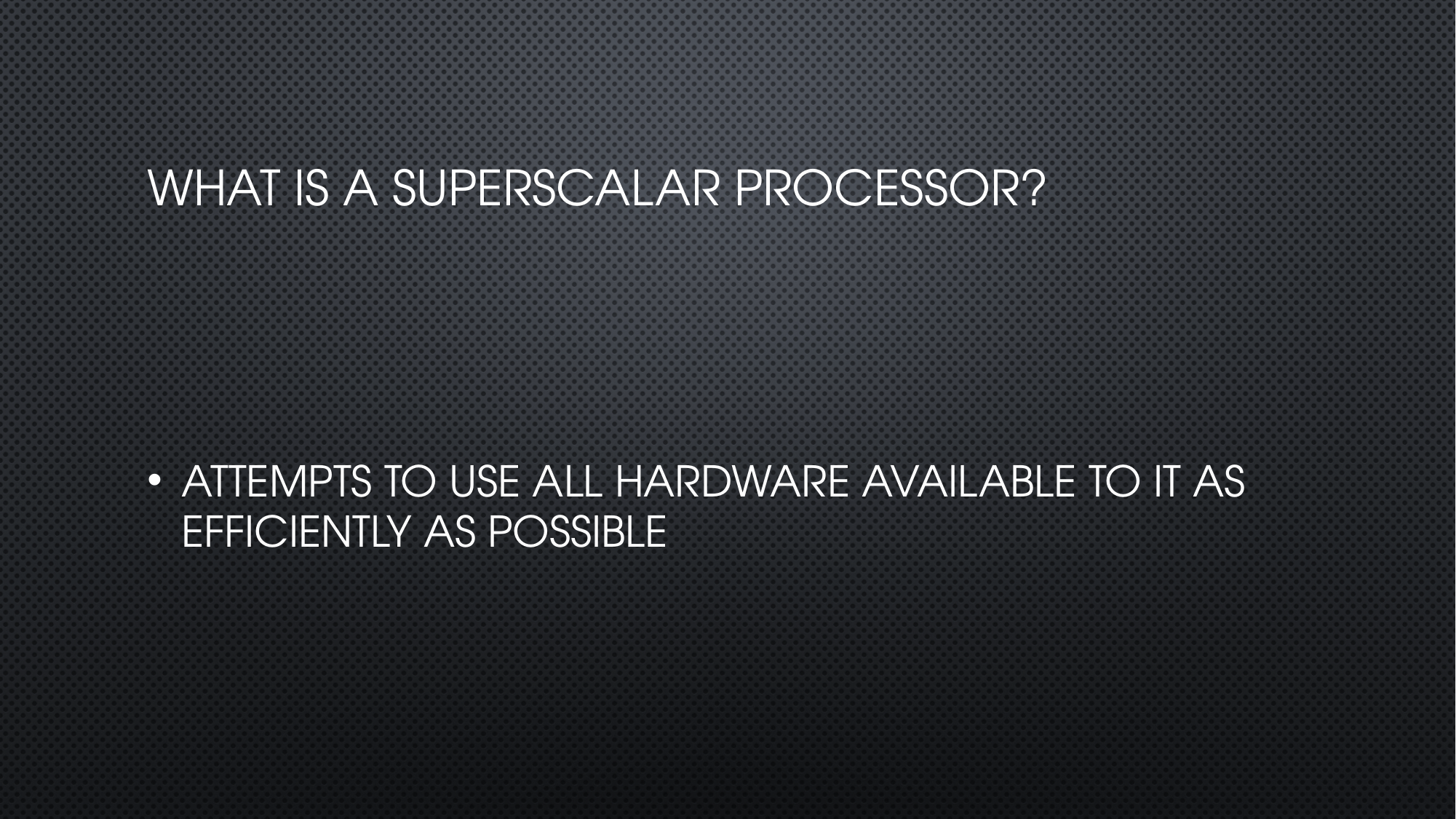

# What is a superscalar processor?
attempts to use all hardware available to it as efficiently as possible